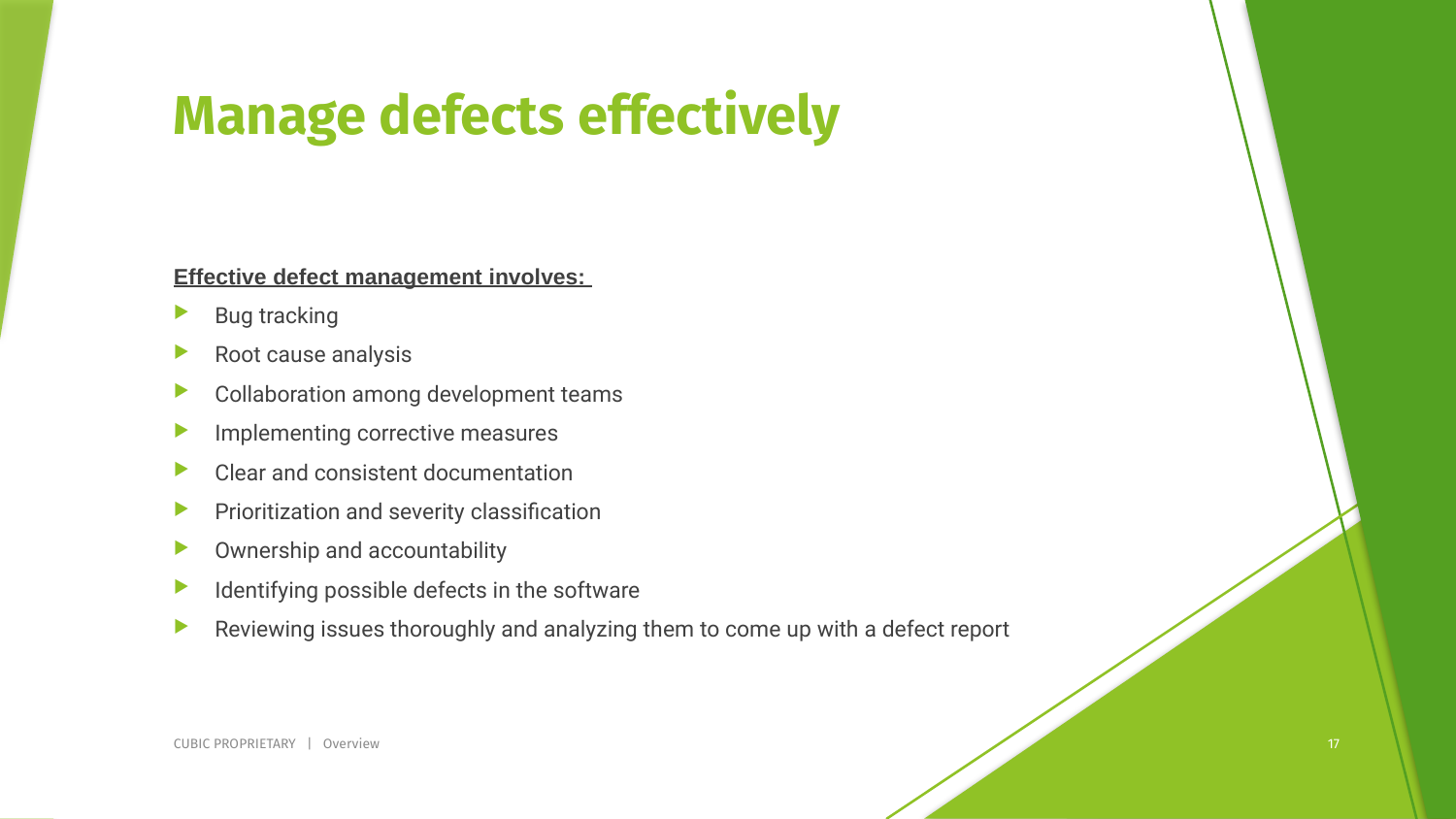

# Manage defects effectively
Effective defect management involves:
Bug tracking
Root cause analysis
Collaboration among development teams
Implementing corrective measures
Clear and consistent documentation
Prioritization and severity classification
Ownership and accountability
Identifying possible defects in the software
Reviewing issues thoroughly and analyzing them to come up with a defect report

CUBIC PROPRIETARY   |   Overview
17